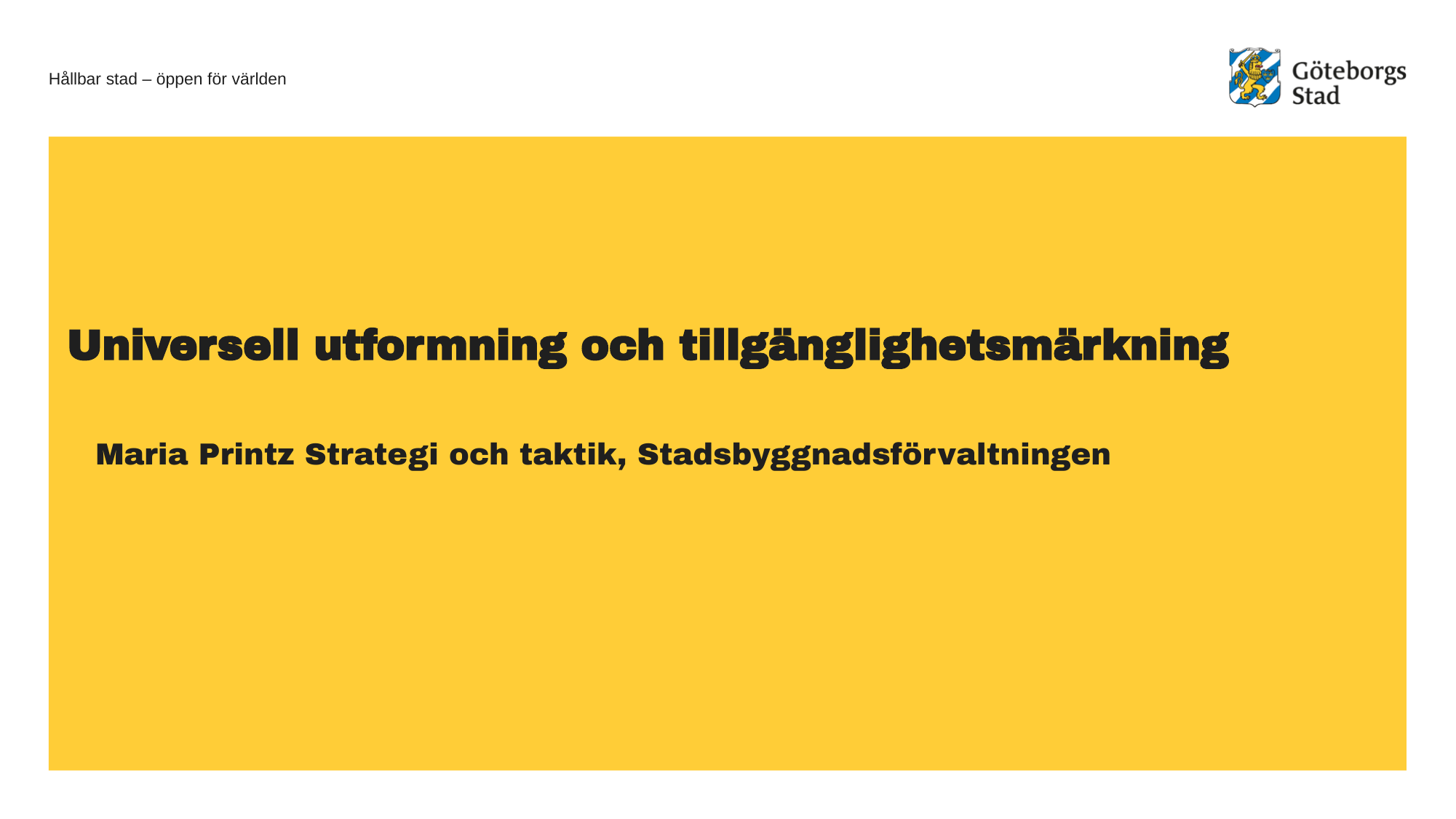

# Universell utformning och tillgänglighetsmärkning
Maria Printz Strategi och taktik, Stadsbyggnadsförvaltningen